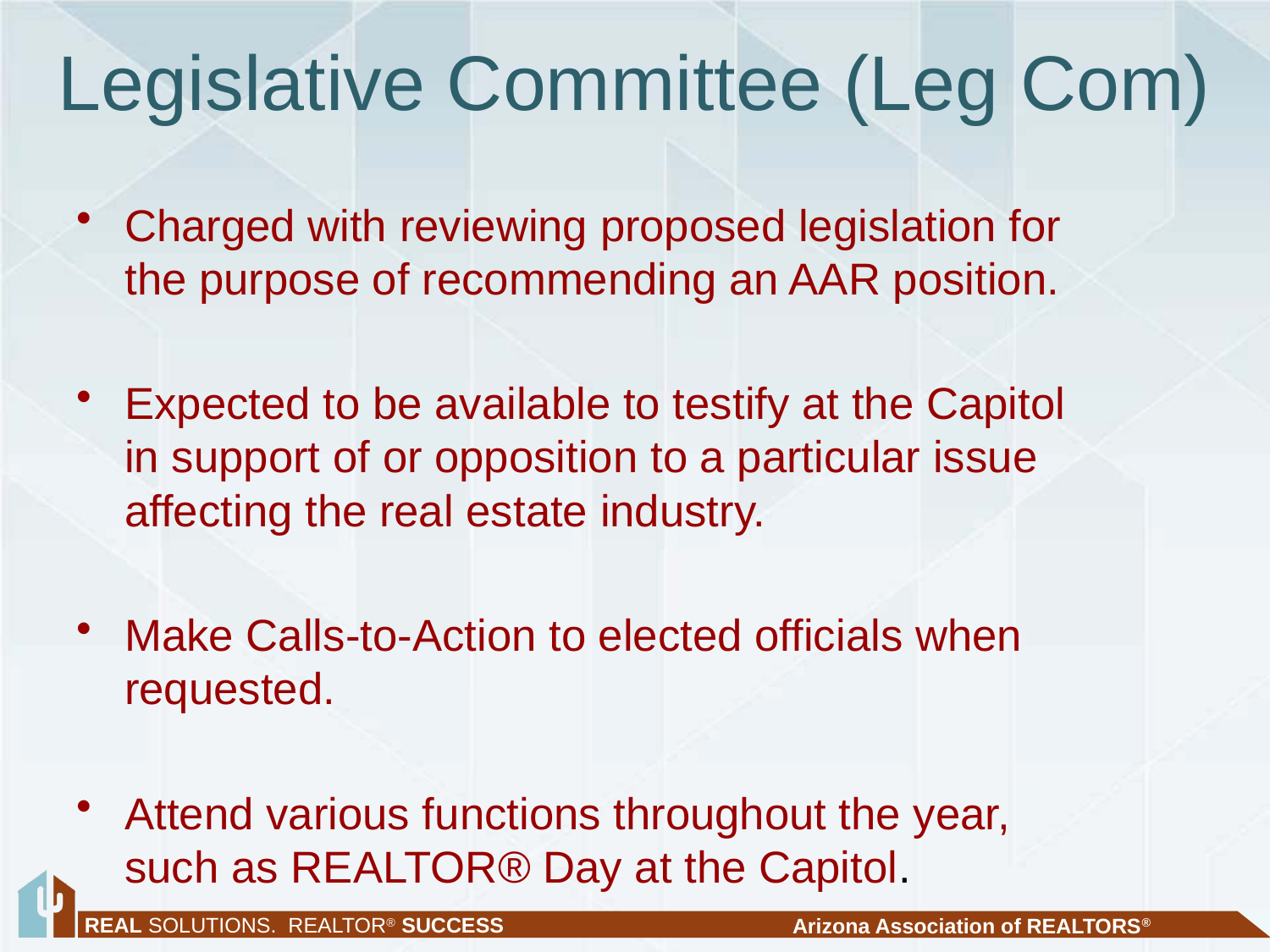

# Legislative Committee (Leg Com)
Charged with reviewing proposed legislation for the purpose of recommending an AAR position.

Expected to be available to testify at the Capitol in support of or opposition to a particular issue affecting the real estate industry.

Make Calls-to-Action to elected officials when requested.

Attend various functions throughout the year, such as REALTOR® Day at the Capitol.